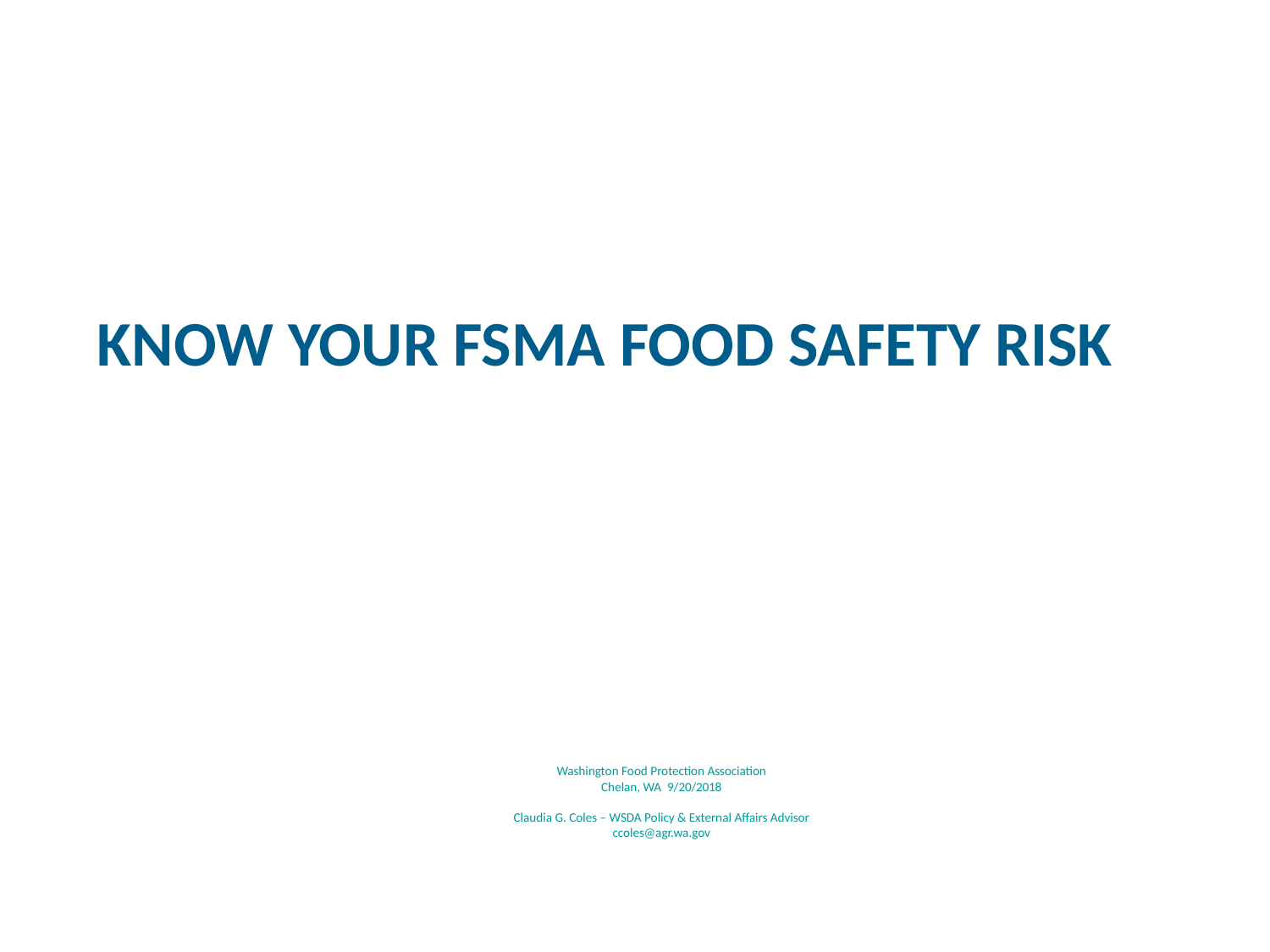

Know Your FSMA Food Safety Risk
# Washington Food Protection Association Chelan, WA  9/20/2018 Claudia G. Coles – WSDA Policy & External Affairs Advisor ccoles@agr.wa.gov